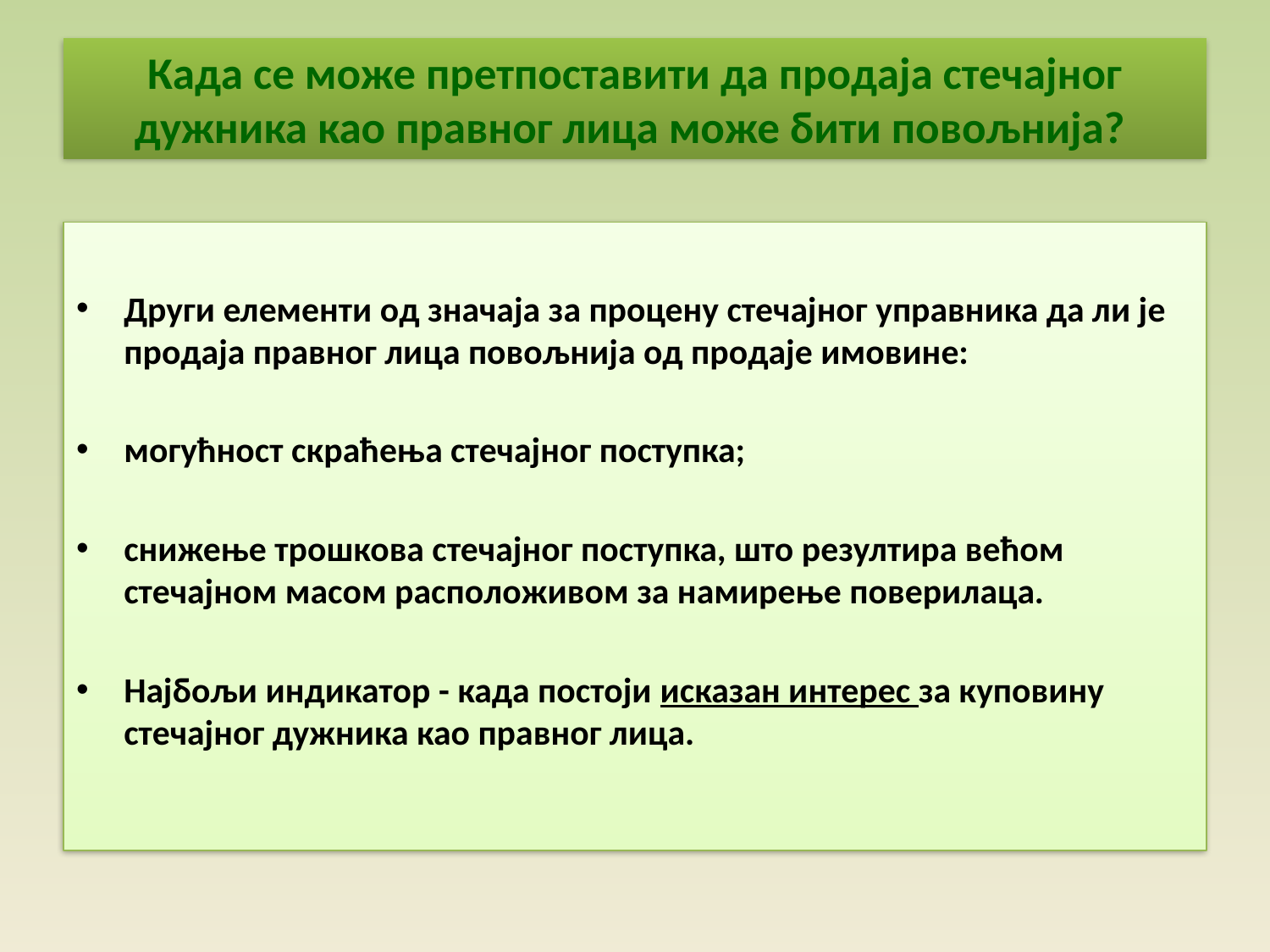

# Када се може претпоставити да продаја стечајног дужника као правног лица може бити повољнија?

Други елементи од значаја за процену стечајног управника да ли је продаја правног лица повољнија од продаје имовине:

могућност скраћења стечајног поступка;

снижење трошкова стечајног поступка, што резултира већом стечајном масом расположивом за намирење поверилаца.

Најбољи индикатор - када постоји исказан интерес за куповину стечајног дужника као правног лица.